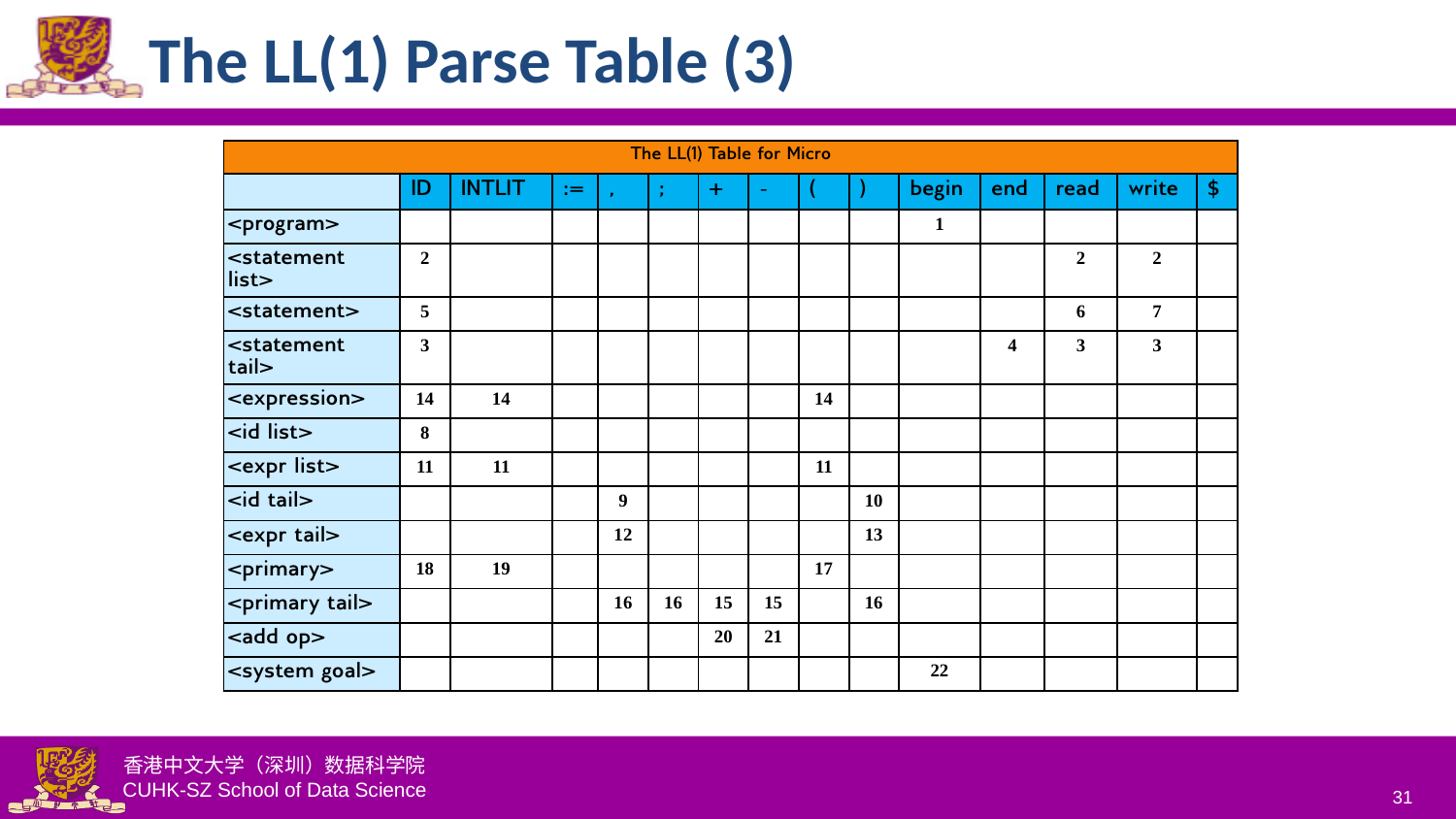

# The LL(1) Parse Table (3)
| The LL(1) Table for Micro |  |  |  |  |  |  |  |  |  |  |  |  |  |  |
| --- | --- | --- | --- | --- | --- | --- | --- | --- | --- | --- | --- | --- | --- | --- |
|  | ID | INTLIT | := | , | ; | + | - | ( | ) | begin | end | read | write | $ |
| <program> |  |  |  |  |  |  |  |  |  | 1 |  |  |  |  |
| <statement list> | 2 |  |  |  |  |  |  |  |  |  |  | 2 | 2 |  |
| <statement> | 5 |  |  |  |  |  |  |  |  |  |  | 6 | 7 |  |
| <statement tail> | 3 |  |  |  |  |  |  |  |  |  | 4 | 3 | 3 |  |
| <expression> | 14 | 14 |  |  |  |  |  | 14 |  |  |  |  |  |  |
| <id list> | 8 |  |  |  |  |  |  |  |  |  |  |  |  |  |
| <expr list> | 11 | 11 |  |  |  |  |  | 11 |  |  |  |  |  |  |
| <id tail> |  |  |  | 9 |  |  |  |  | 10 |  |  |  |  |  |
| <expr tail> |  |  |  | 12 |  |  |  |  | 13 |  |  |  |  |  |
| <primary> | 18 | 19 |  |  |  |  |  | 17 |  |  |  |  |  |  |
| <primary tail> |  |  |  | 16 | 16 | 15 | 15 |  | 16 |  |  |  |  |  |
| <add op> |  |  |  |  |  | 20 | 21 |  |  |  |  |  |  |  |
| <system goal> |  |  |  |  |  |  |  |  |  | 22 |  |  |  |  |
31